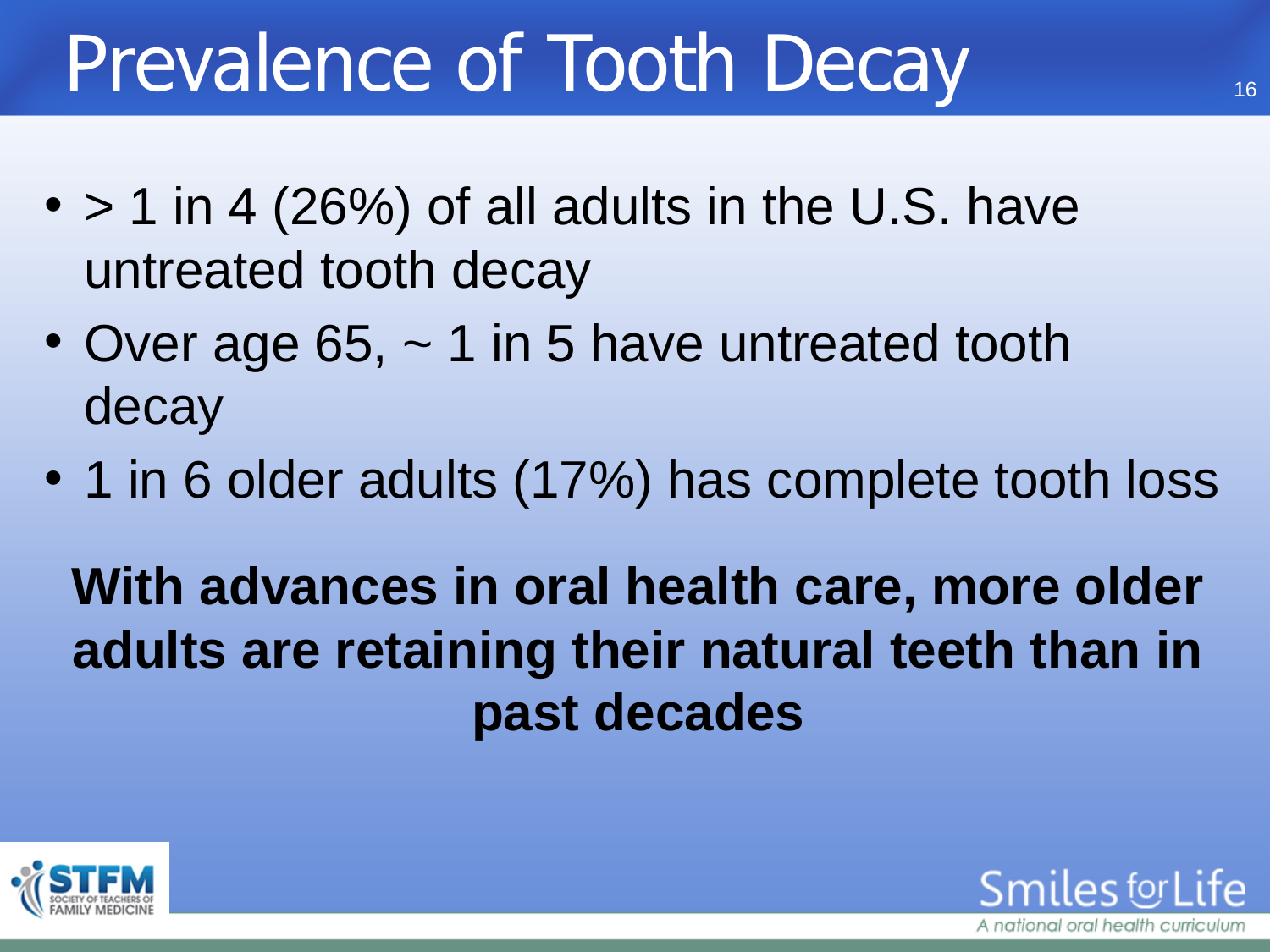

# Prevalence of Tooth Decay
16
> 1 in 4 (26%) of all adults in the U.S. have untreated tooth decay
Over age 65, ~ 1 in 5 have untreated tooth decay
1 in 6 older adults (17%) has complete tooth loss

With advances in oral health care, more older adults are retaining their natural teeth than in past decades